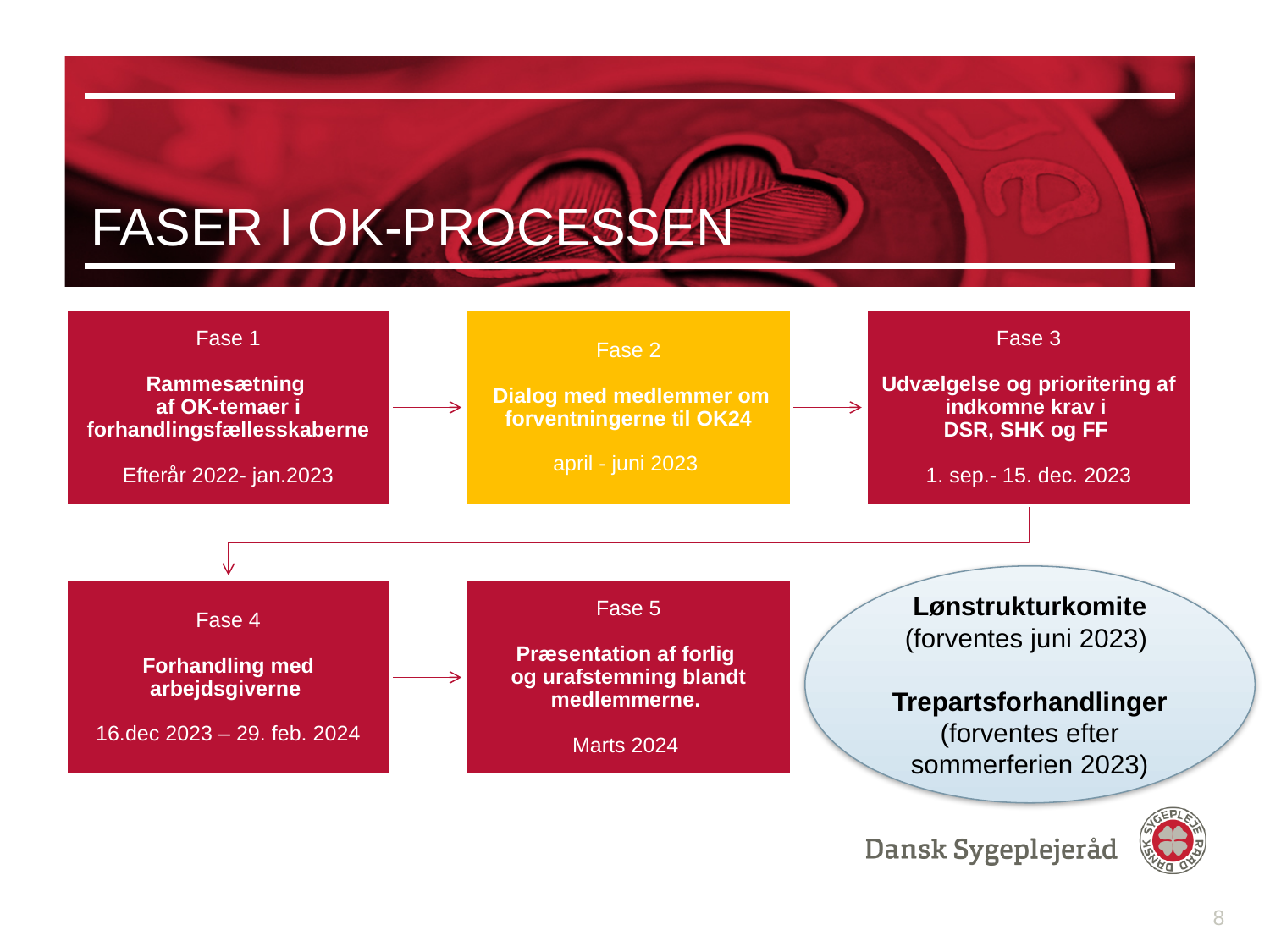

# faser i ok-processen

Fase 1
Rammesætning
af OK-temaer i forhandlingsfællesskaberne
Efterår 2022- jan.2023

Fase 2
 Dialog med medlemmer om forventningerne til OK24
april - juni 2023

Fase 3
Udvælgelse og prioritering af indkomne krav i
DSR, SHK og FF
1. sep.- 15. dec. 2023

Fase 4
Forhandling med arbejdsgiverne
16.dec 2023 – 29. feb. 2024
Fase 5
Præsentation af forlig
og urafstemning blandt medlemmerne.
Marts 2024
Lønstrukturkomite (forventes juni 2023)

Trepartsforhandlinger (forventes efter sommerferien 2023)
8